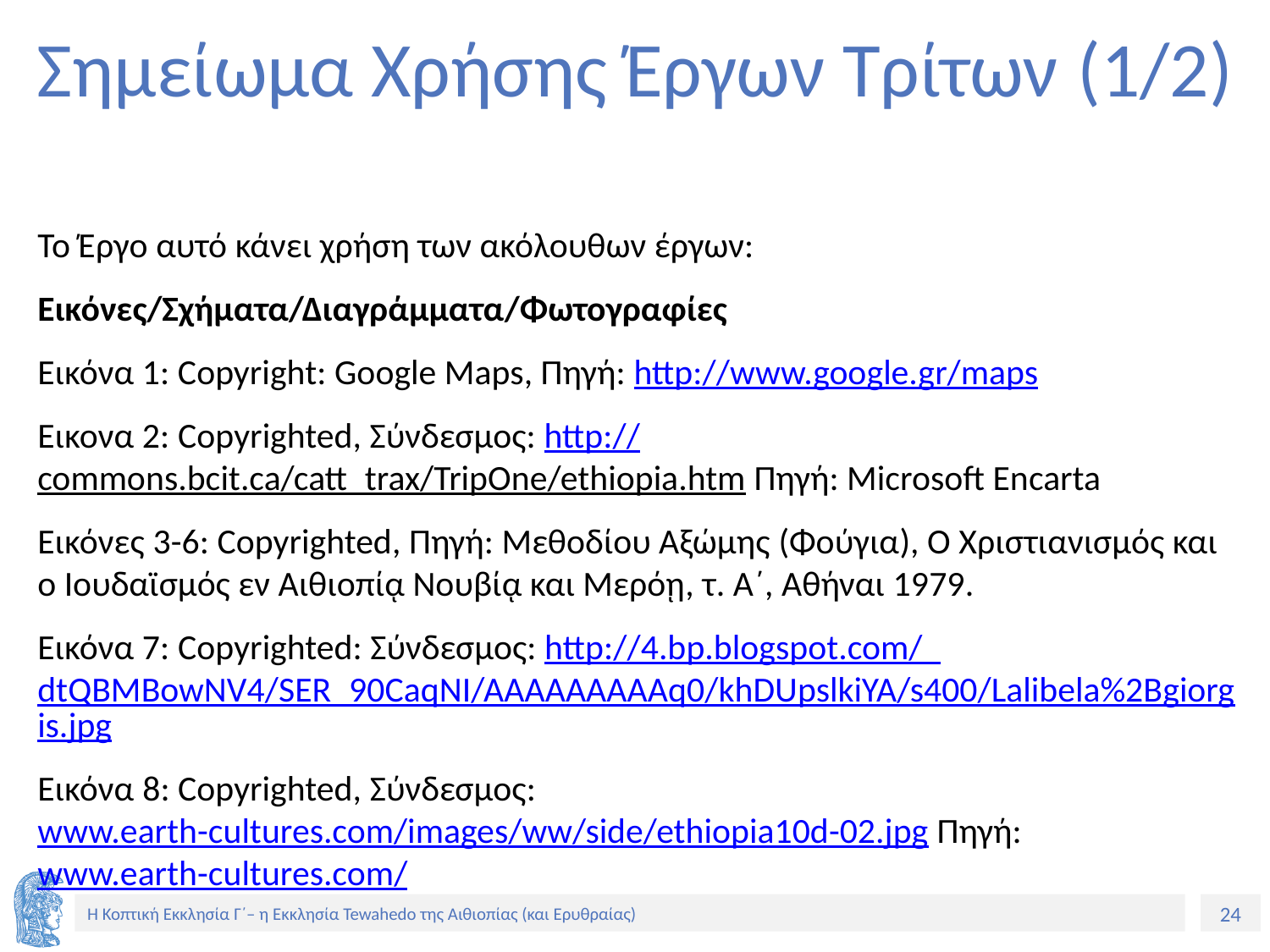

# Σημείωμα Χρήσης Έργων Τρίτων (1/2)
Το Έργο αυτό κάνει χρήση των ακόλουθων έργων:
Εικόνες/Σχήματα/Διαγράμματα/Φωτογραφίες
Εικόνα 1: Copyright: Google Maps, Πηγή: http://www.google.gr/maps
Εικονα 2: Copyrighted, Σύνδεσμος: http://commons.bcit.ca/catt_trax/TripOne/ethiopia.htm Πηγή: Microsoft Encarta
Εικόνες 3-6: Copyrighted, Πηγή: Μεθοδίου Αξώμης (Φούγια), Ο Χριστιανισμός και ο Ιουδαϊσμός εν Αιθιοπίᾳ Νουβίᾳ και Μερόῃ, τ. Α΄, Αθήναι 1979.
Εικόνα 7: Copyrighted: Σύνδεσμος: http://4.bp.blogspot.com/_dtQBMBowNV4/SER_90CaqNI/AAAAAAAAAq0/khDUpslkiYA/s400/Lalibela%2Bgiorgis.jpg
Εικόνα 8: Copyrighted, Σύνδεσμος: www.earth-cultures.com/images/ww/side/ethiopia10d-02.jpg Πηγή: www.earth-cultures.com/